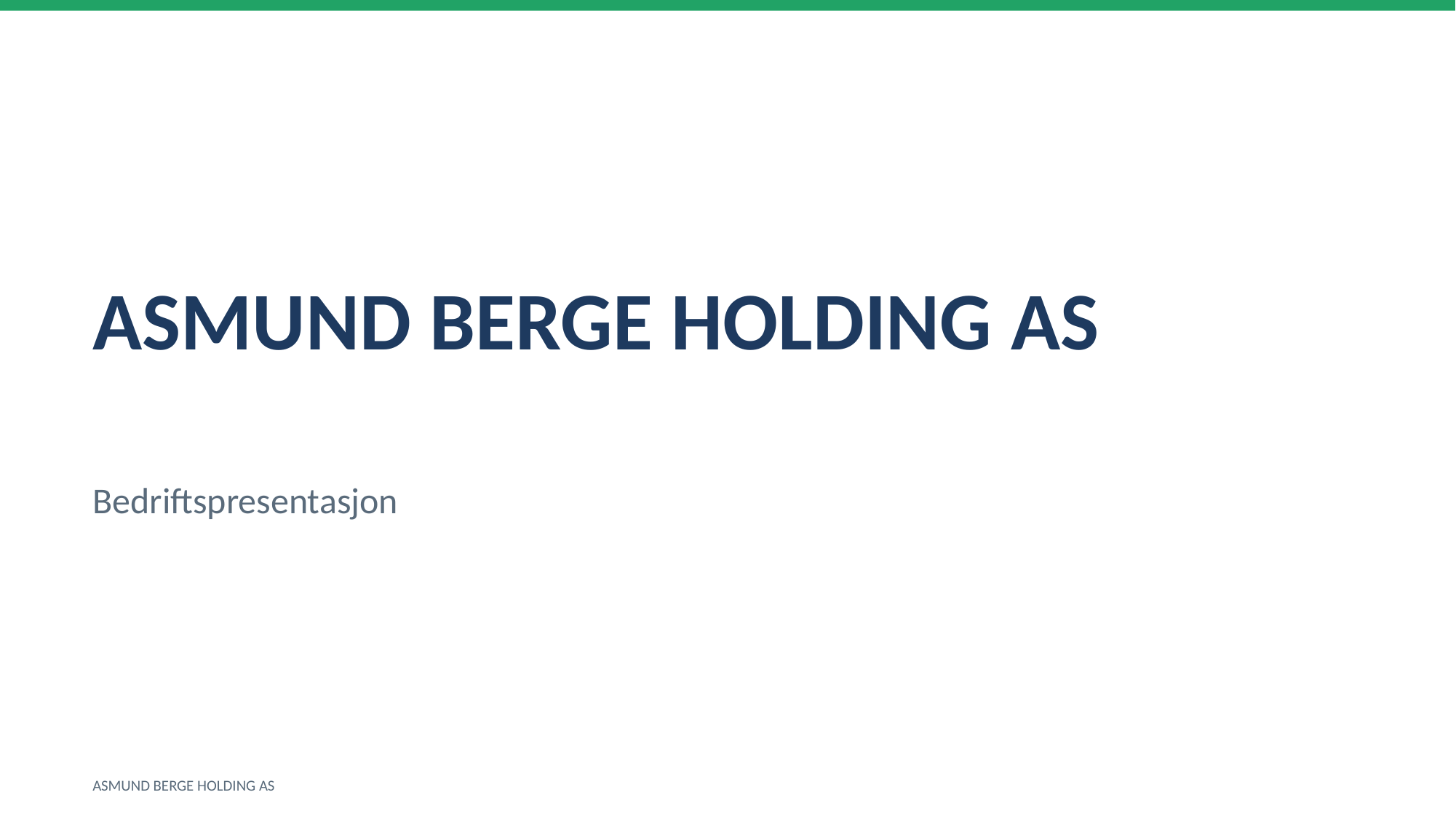

ASMUND BERGE HOLDING AS
Bedriftspresentasjon
ASMUND BERGE HOLDING AS